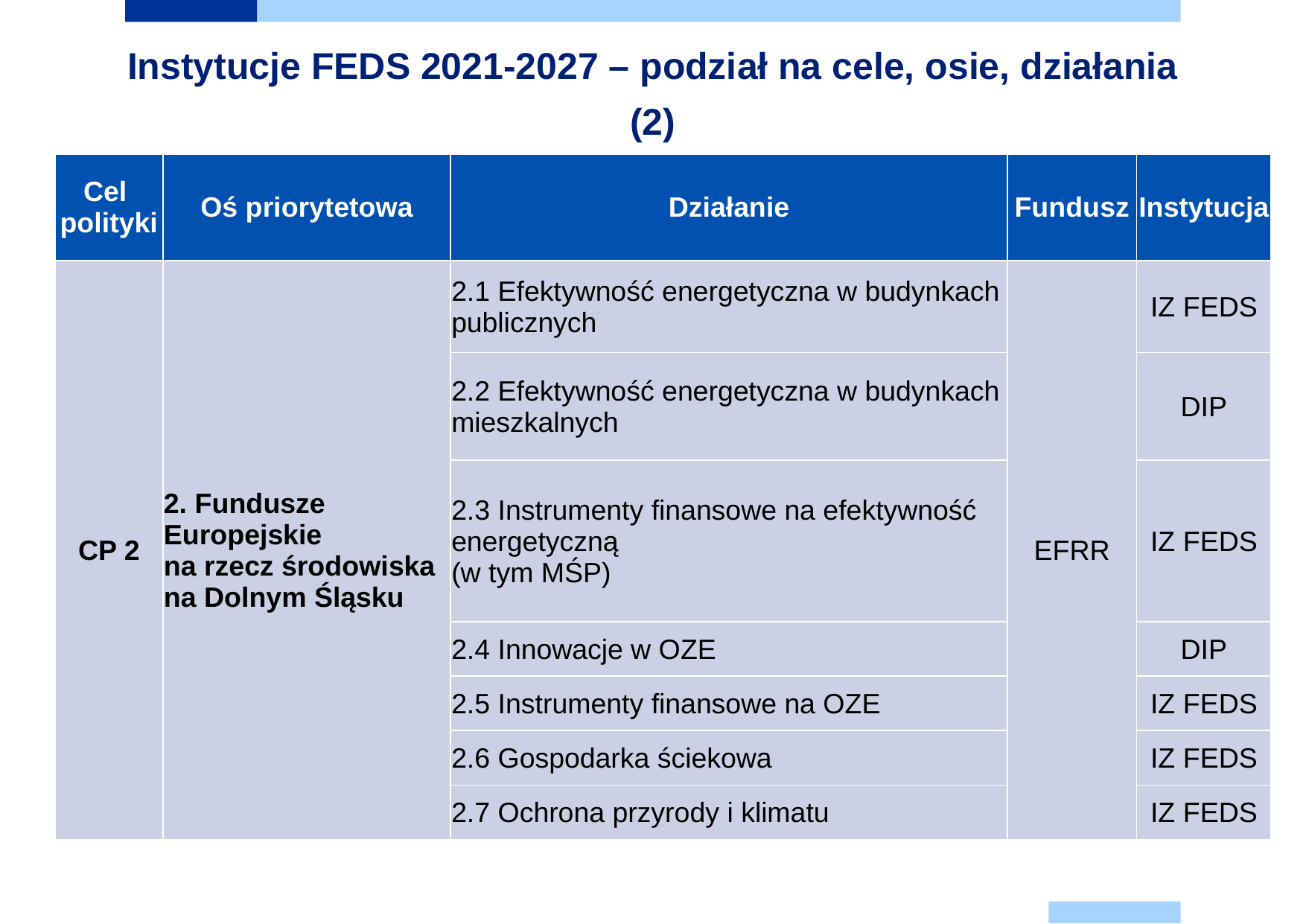

Instytucje FEDS 2021-2027 – podział na cele, osie, działania (2)
| Cel polityki | Oś priorytetowa | Działanie | Fundusz | Instytucja |
| --- | --- | --- | --- | --- |
| CP 2 | 2. Fundusze Europejskie na rzecz środowiska na Dolnym Śląsku | 2.1 Efektywność energetyczna w budynkach publicznych | EFRR | IZ FEDS |
|  |  | 2.2 Efektywność energetyczna w budynkach mieszkalnych |  | DIP |
|  |  | 2.3 Instrumenty finansowe na efektywność energetyczną (w tym MŚP) |  | IZ FEDS |
|  |  | 2.4 Innowacje w OZE |  | DIP |
|  |  | 2.5 Instrumenty finansowe na OZE |  | IZ FEDS |
|  |  | 2.6 Gospodarka ściekowa |  | IZ FEDS |
|  |  | 2.7 Ochrona przyrody i klimatu |  | IZ FEDS |